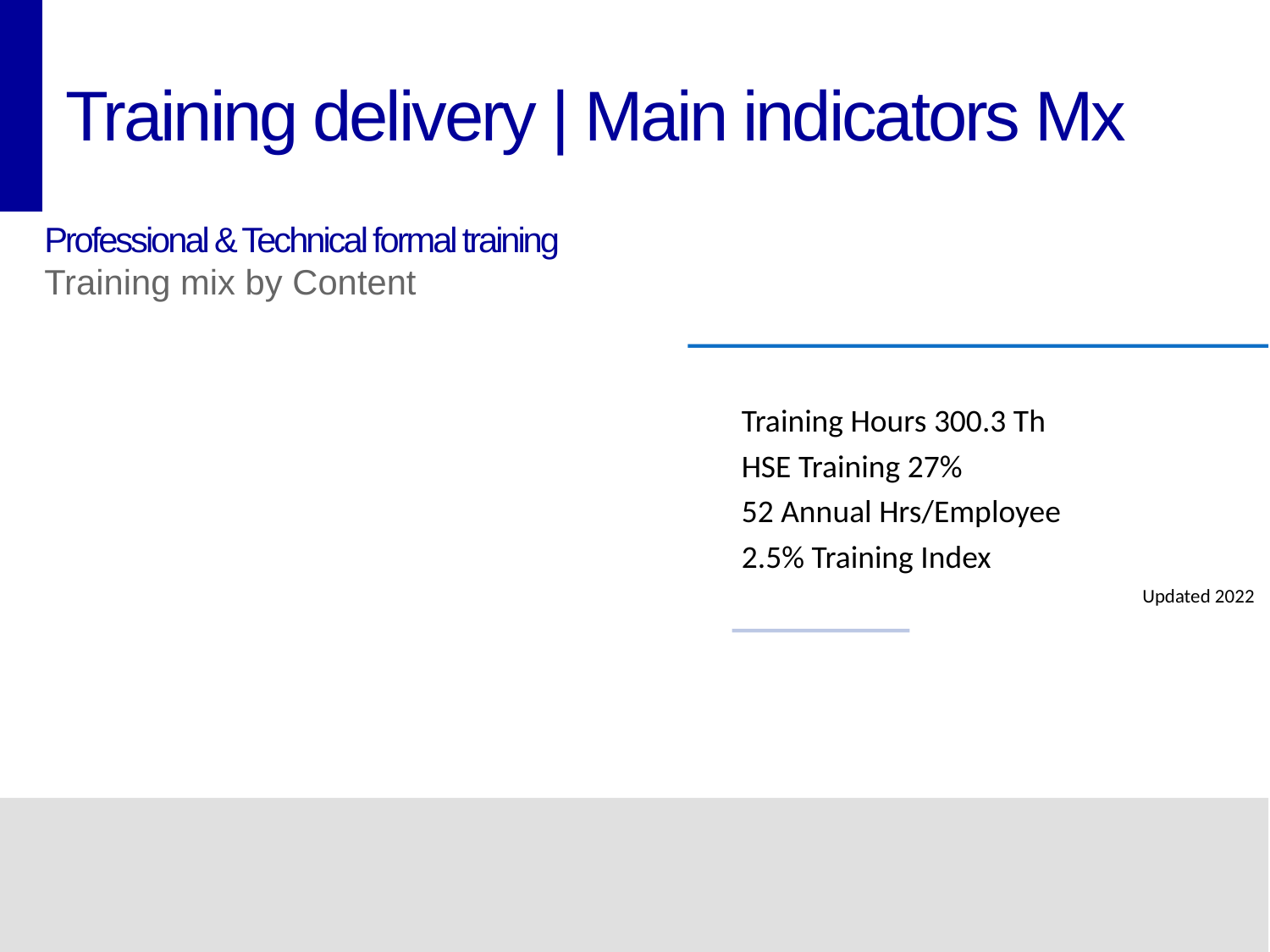

Training delivery | Main indicators Mx

### Chart

| Category |
|---|
Professional & Technical formal training
Training mix by Content

Training Hours 300.3 Th
HSE Training 27%
52 Annual Hrs/Employee
2.5% Training Index
Updated 2022